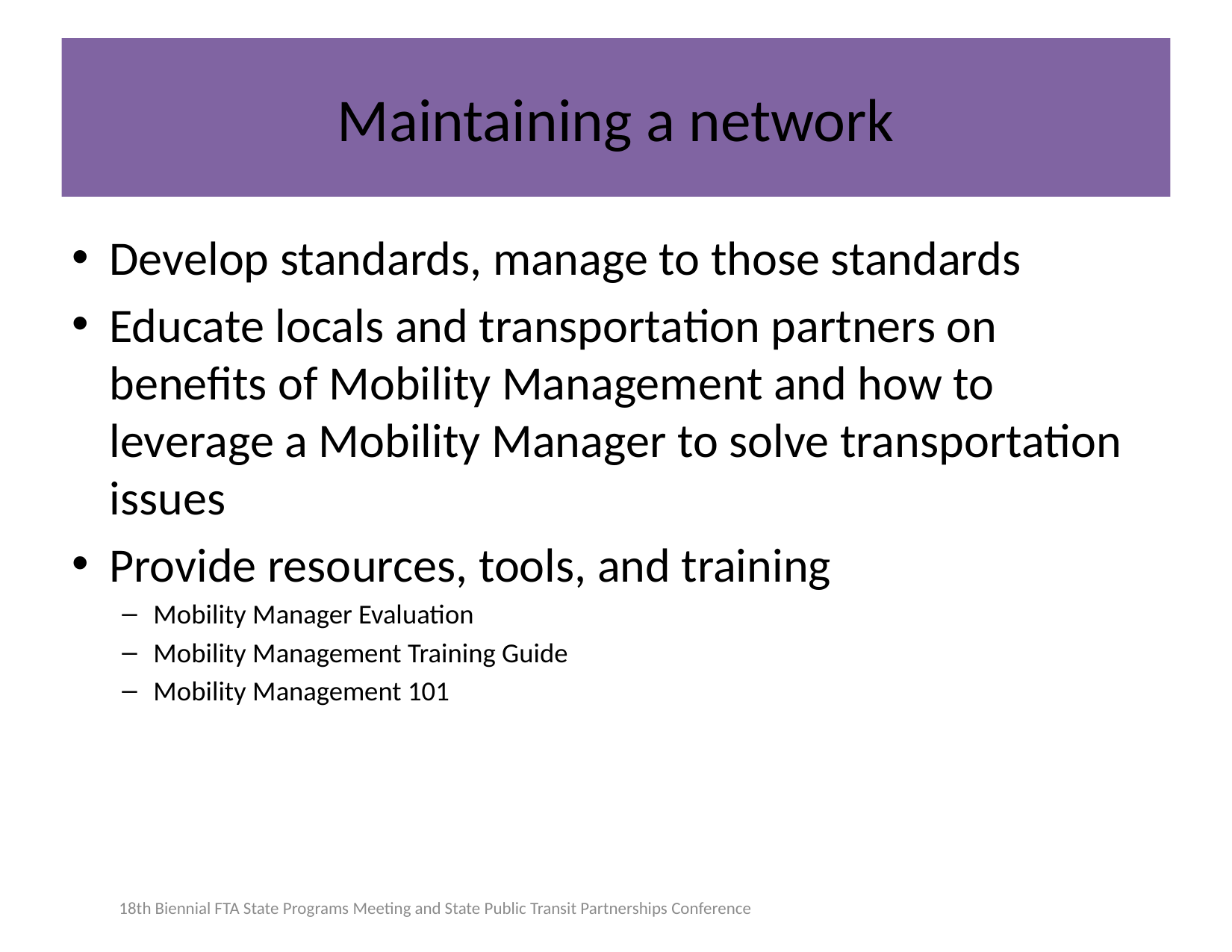

18th Biennial FTA State Programs Meeting and State Public Transit Partnerships Conference
# Maintaining a network
Develop standards, manage to those standards
Educate locals and transportation partners on benefits of Mobility Management and how to leverage a Mobility Manager to solve transportation issues
Provide resources, tools, and training
Mobility Manager Evaluation
Mobility Management Training Guide
Mobility Management 101